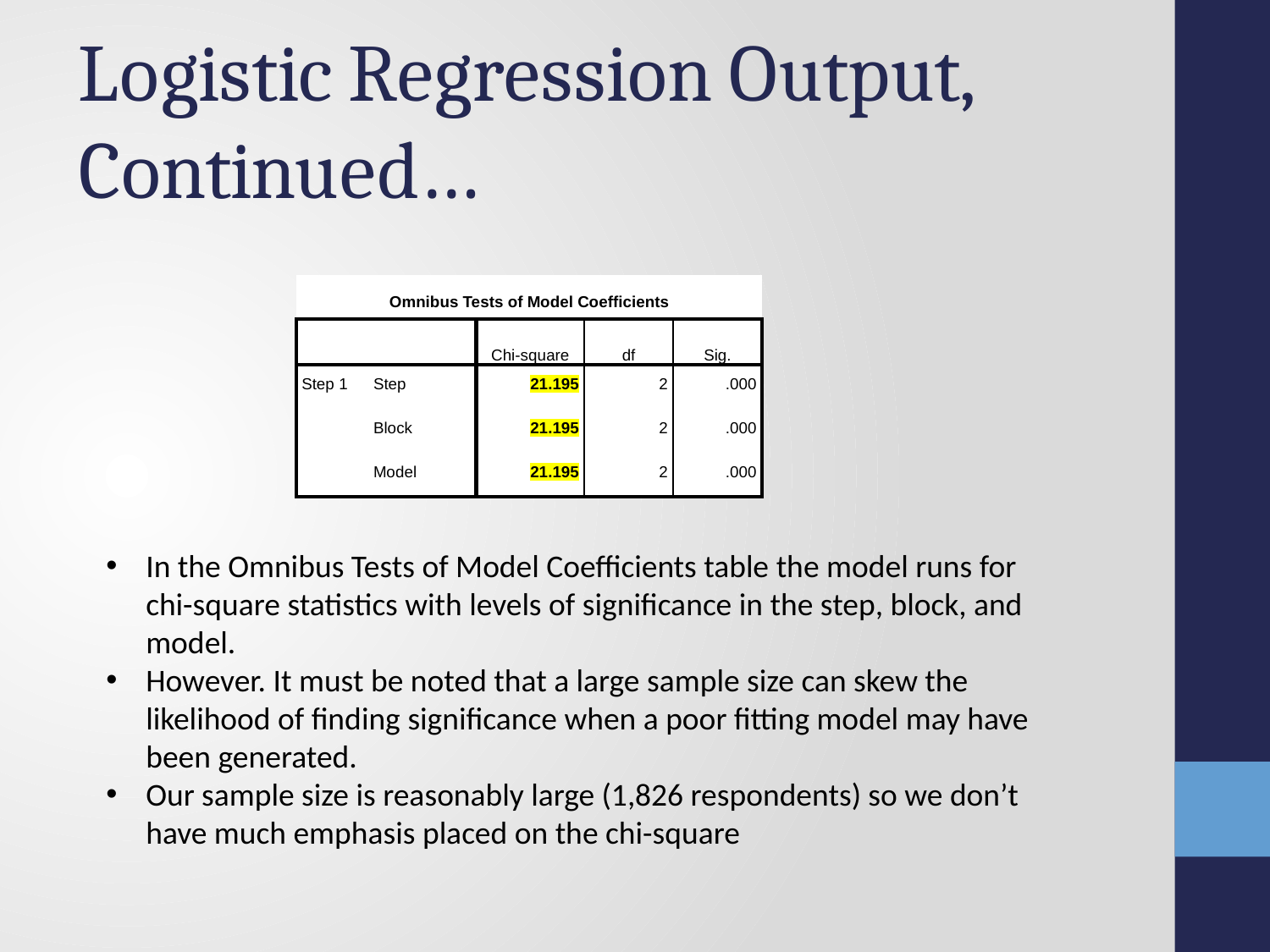

# Logistic Regression Output, Continued…
| Omnibus Tests of Model Coefficients |  |  |  |  |
| --- | --- | --- | --- | --- |
|  |  | Chi-square | df | Sig. |
| Step 1 | Step | 21.195 | 2 | .000 |
|  | Block | 21.195 | 2 | .000 |
|  | Model | 21.195 | 2 | .000 |
In the Omnibus Tests of Model Coefficients table the model runs for chi-square statistics with levels of significance in the step, block, and model.
However. It must be noted that a large sample size can skew the likelihood of finding significance when a poor fitting model may have been generated.
Our sample size is reasonably large (1,826 respondents) so we don’t have much emphasis placed on the chi-square